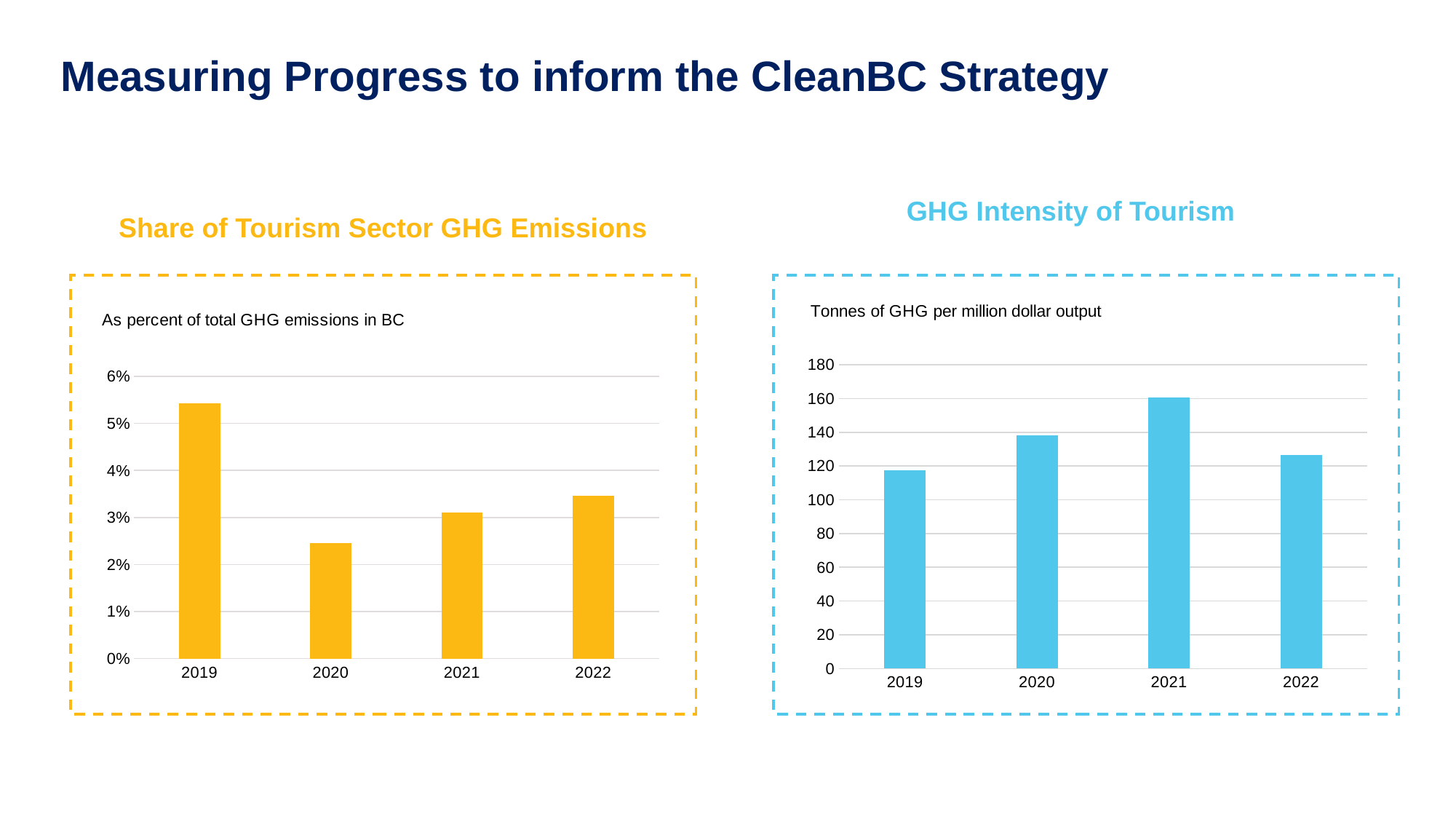

Measuring Progress to inform the CleanBC Strategy
#
Share of Tourism Sector GHG Emissions
GHG Intensity of Tourism

### Chart

| Category | Share of Tourism GHG Emissions |
|---|---|
| 2019 | 0.05422688716263552 |
| 2020 | 0.024523567749694466 |
| 2021 | 0.031119937582636027 |
| 2022 | 0.03454389753862986 |

### Chart

| Category | Intensity |
|---|---|
| 2019 | 117.33535417516731 |
| 2020 | 138.1888106545942 |
| 2021 | 160.59898966778468 |
| 2022 | 126.52193425840716 |